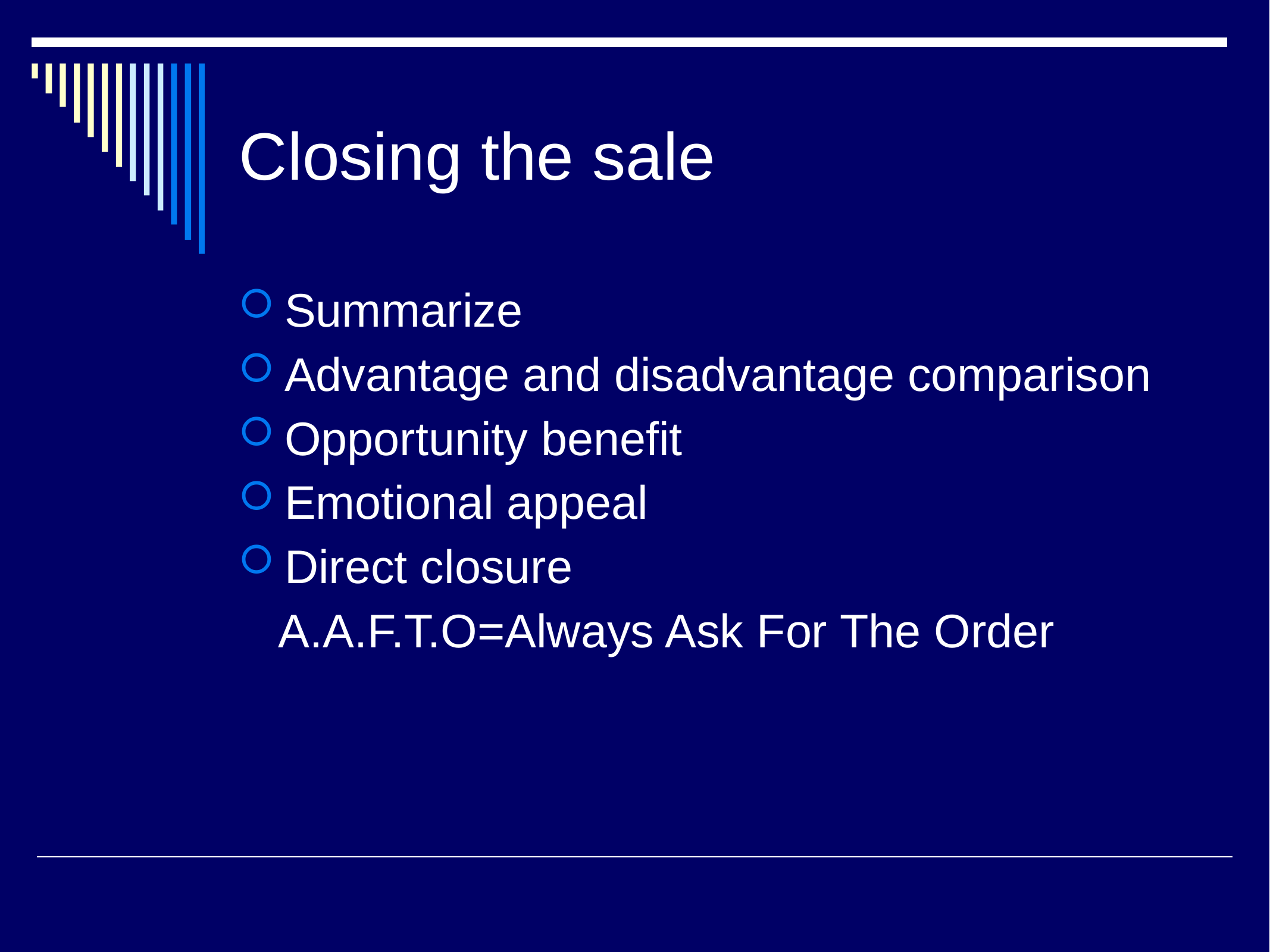

# Closing the sale
Summarize
Advantage and disadvantage comparison
Opportunity benefit
Emotional appeal
Direct closure
   A.A.F.T.O=Always Ask For The Order
34